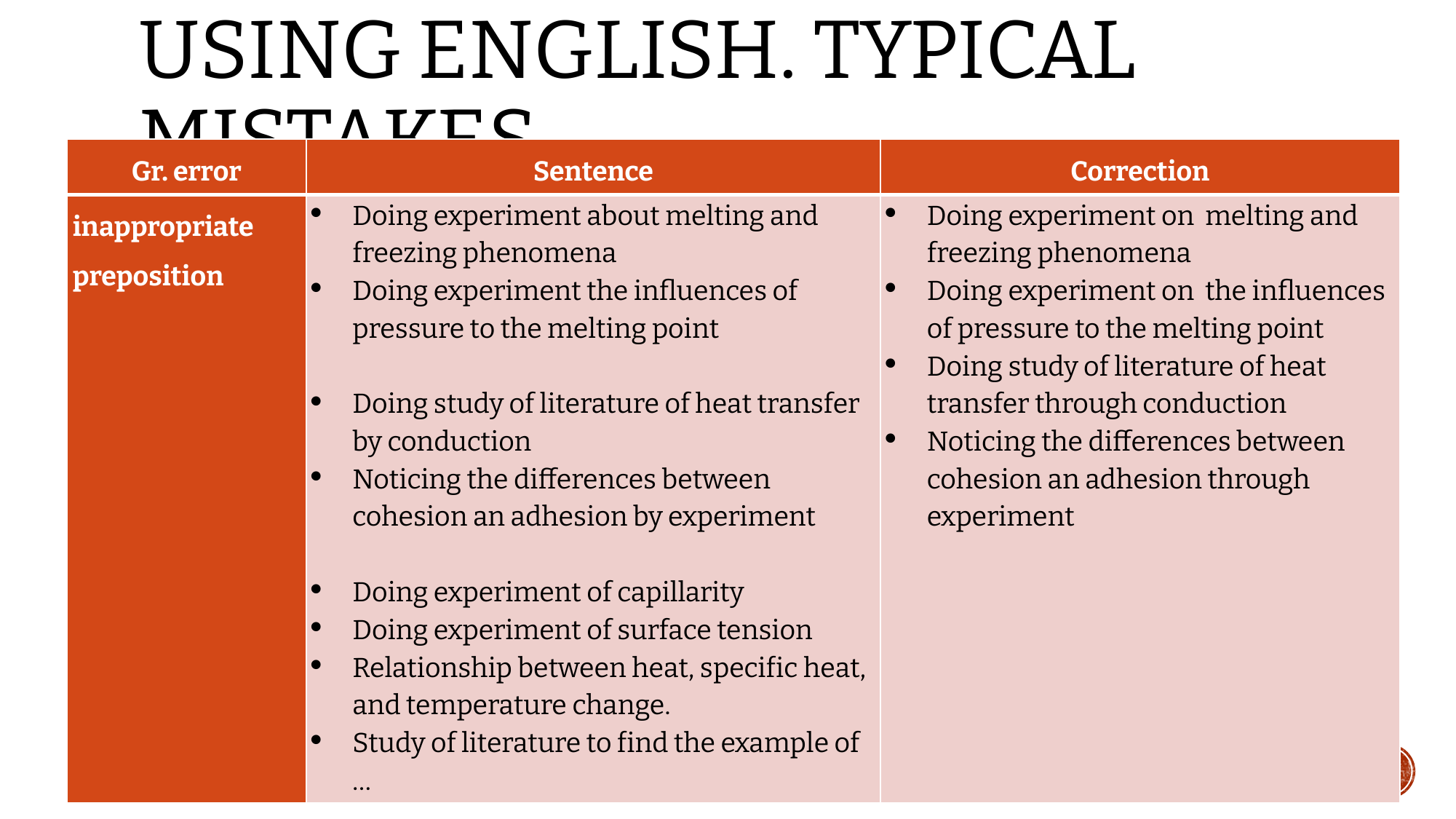

Using english. Typical mistakes
| Gr. error | Sentence | Correction |
| --- | --- | --- |
| inappropriate preposition | Doing experiment about melting and freezing phenomena Doing experiment the influences of pressure to the melting point   Doing study of literature of heat transfer by conduction Noticing the differences between cohesion an adhesion by experiment   Doing experiment of capillarity Doing experiment of surface tension Relationship between heat, specific heat, and temperature change. Study of literature to find the example of … | Doing experiment on melting and freezing phenomena Doing experiment on the influences of pressure to the melting point Doing study of literature of heat transfer through conduction Noticing the differences between cohesion an adhesion through experiment |